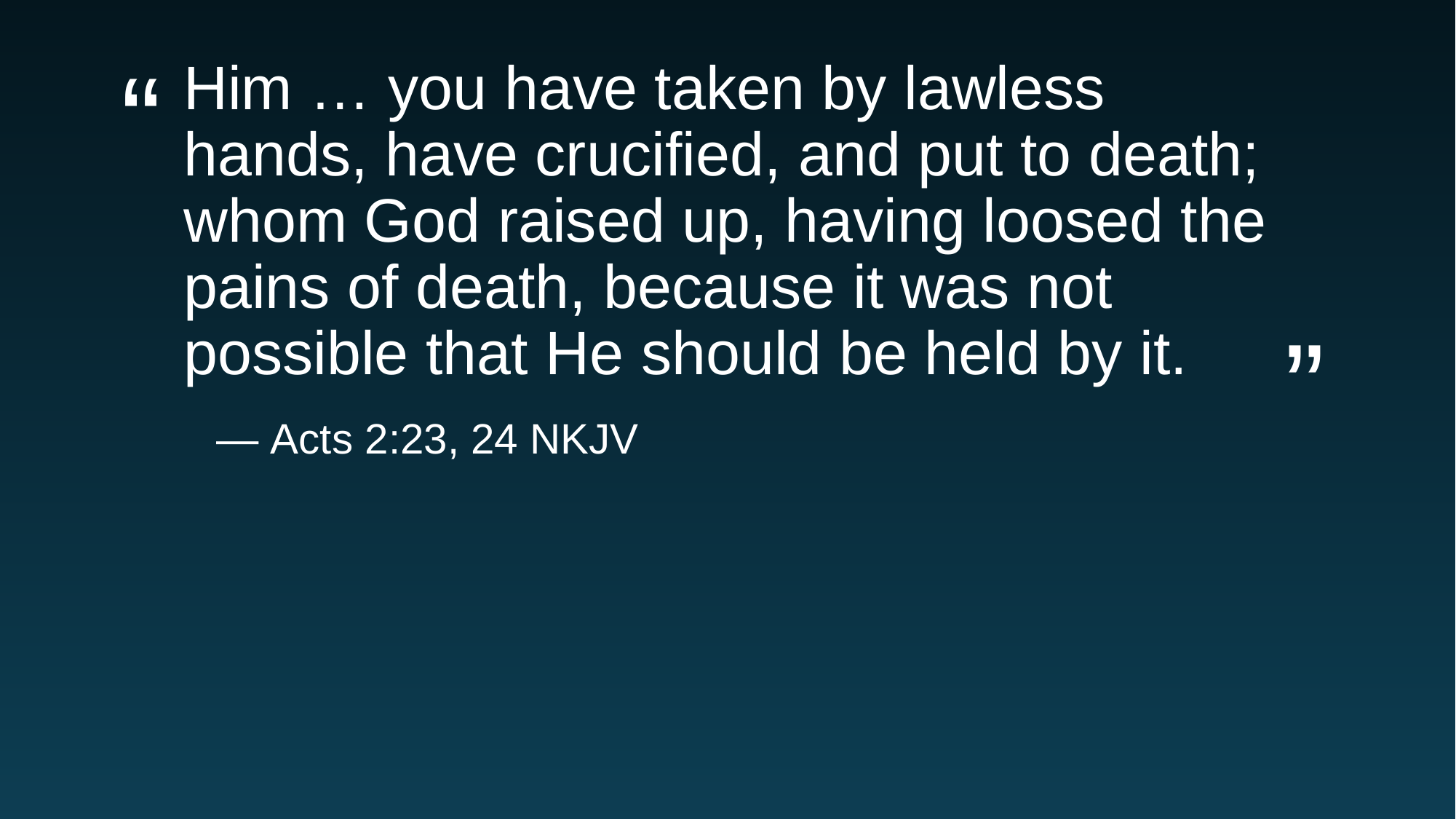

# Him … you have taken by lawless hands, have crucified, and put to death; whom God raised up, having loosed the pains of death, because it was not possible that He should be held by it.
— Acts 2:23, 24 NKJV